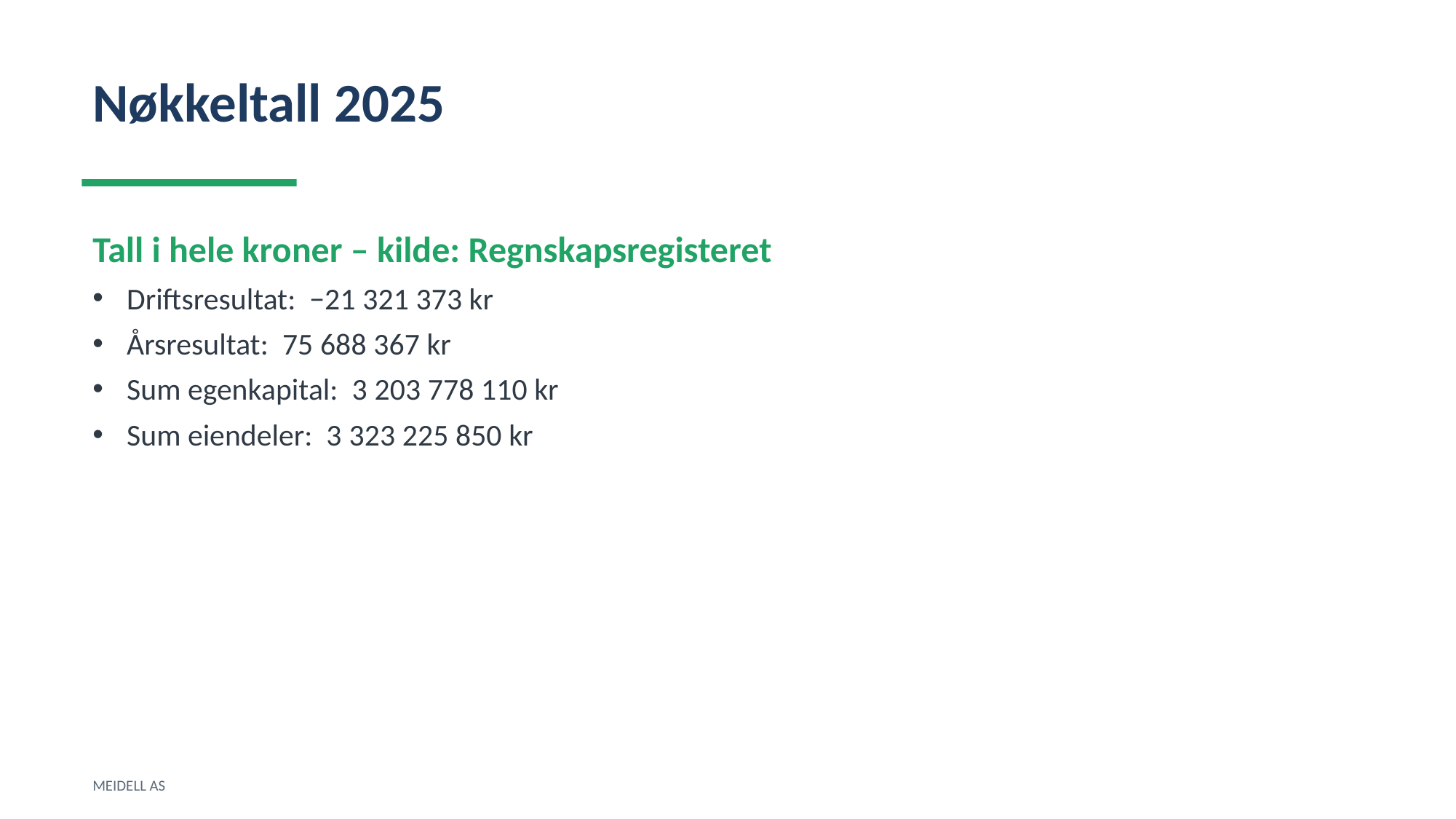

Nøkkeltall 2025

Tall i hele kroner – kilde: Regnskapsregisteret
Driftsresultat:  −21 321 373 kr
Årsresultat:  75 688 367 kr
Sum egenkapital:  3 203 778 110 kr
Sum eiendeler:  3 323 225 850 kr
MEIDELL AS